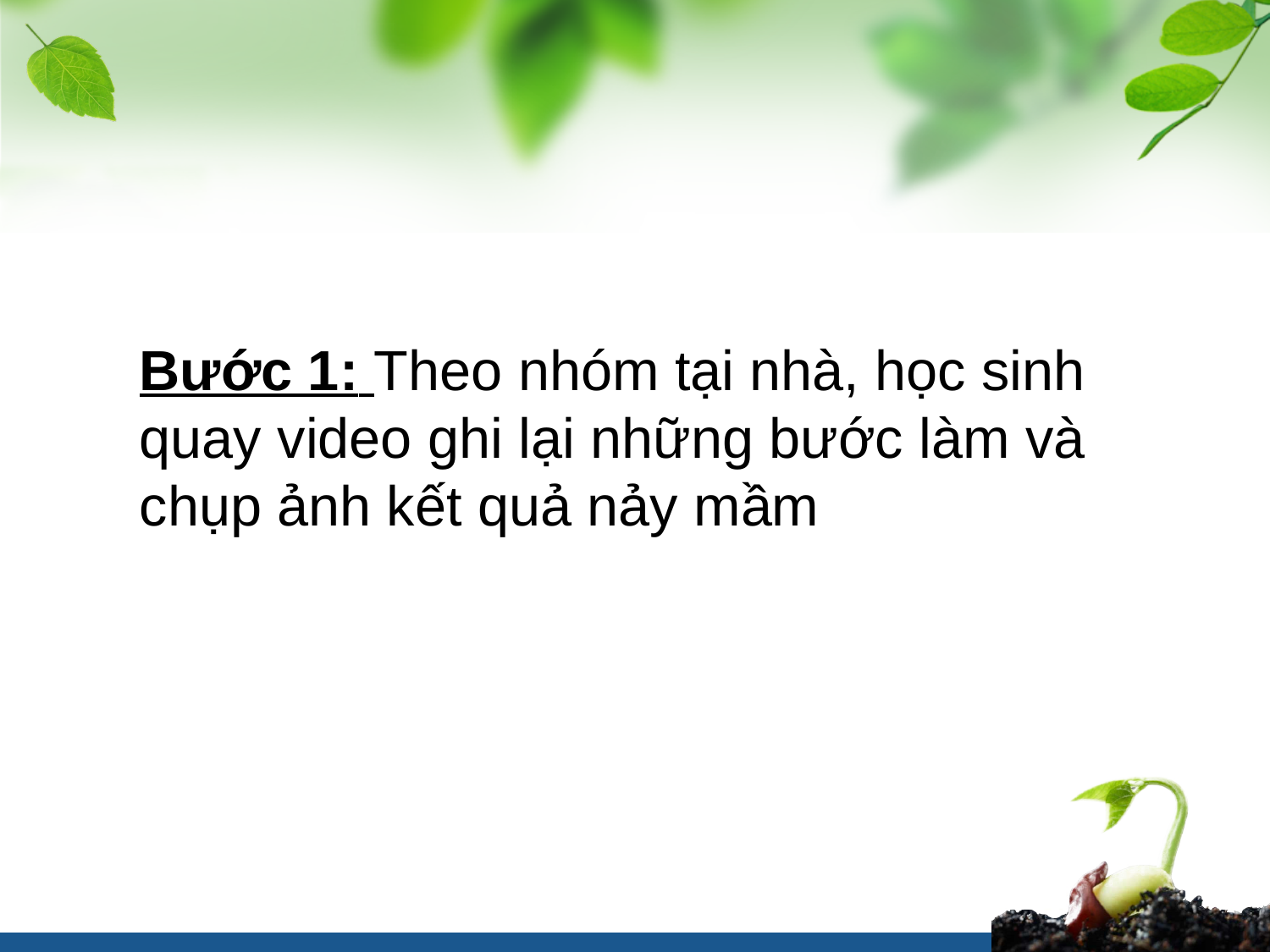

Bước 1: Theo nhóm tại nhà, học sinh quay video ghi lại những bước làm và chụp ảnh kết quả nảy mầm